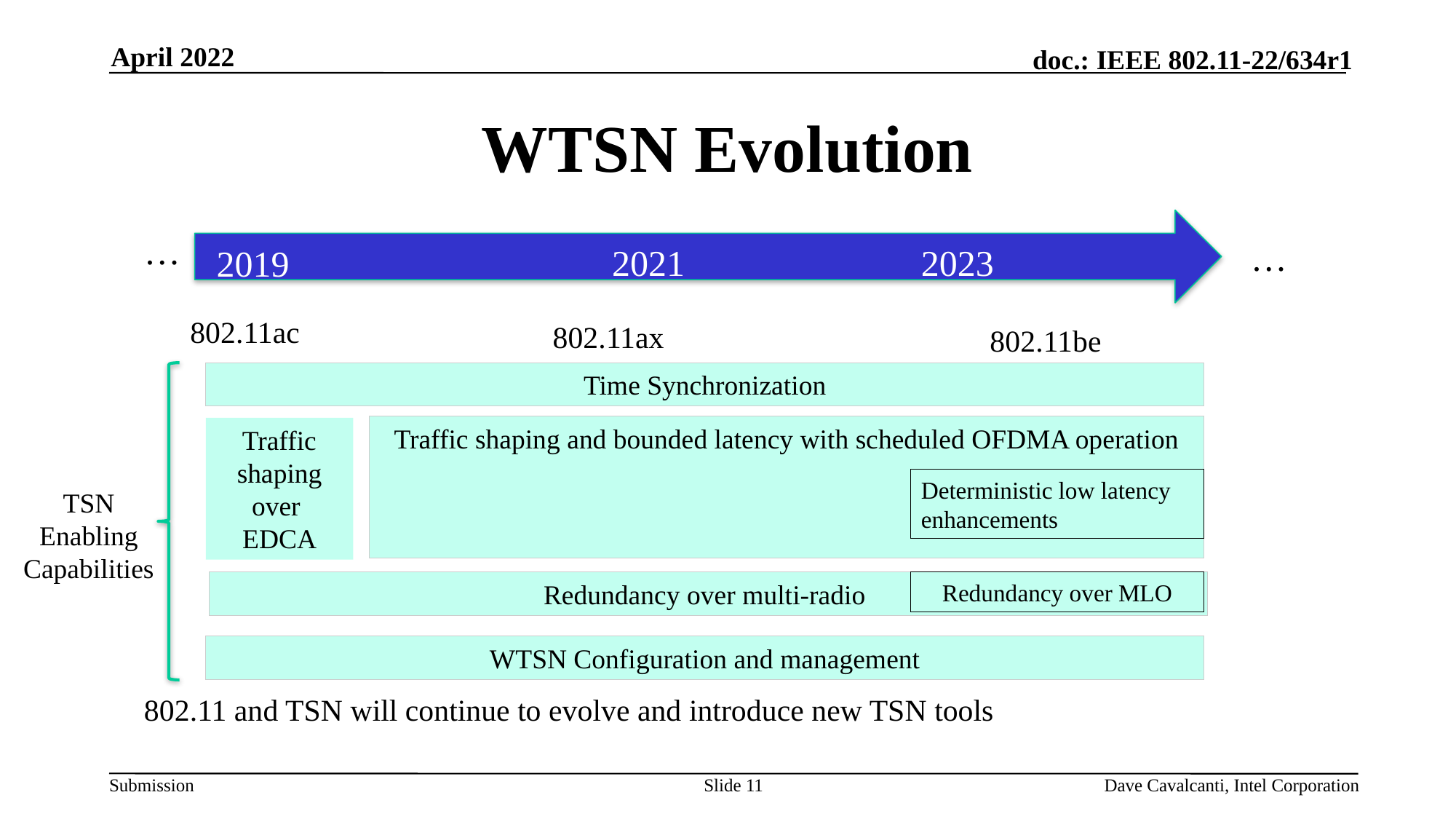

April 2022
# WTSN Evolution

…
2021
2023
…
2019
802.11ac
802.11ax
802.11be

Time Synchronization
Traffic shaping and bounded latency with scheduled OFDMA operation

Traffic shaping over
EDCA
Deterministic low latency enhancements
TSN Enabling Capabilities
Redundancy over MLO
Redundancy over multi-radio
WTSN Configuration and management
802.11 and TSN will continue to evolve and introduce new TSN tools
Slide 11
Dave Cavalcanti, Intel Corporation